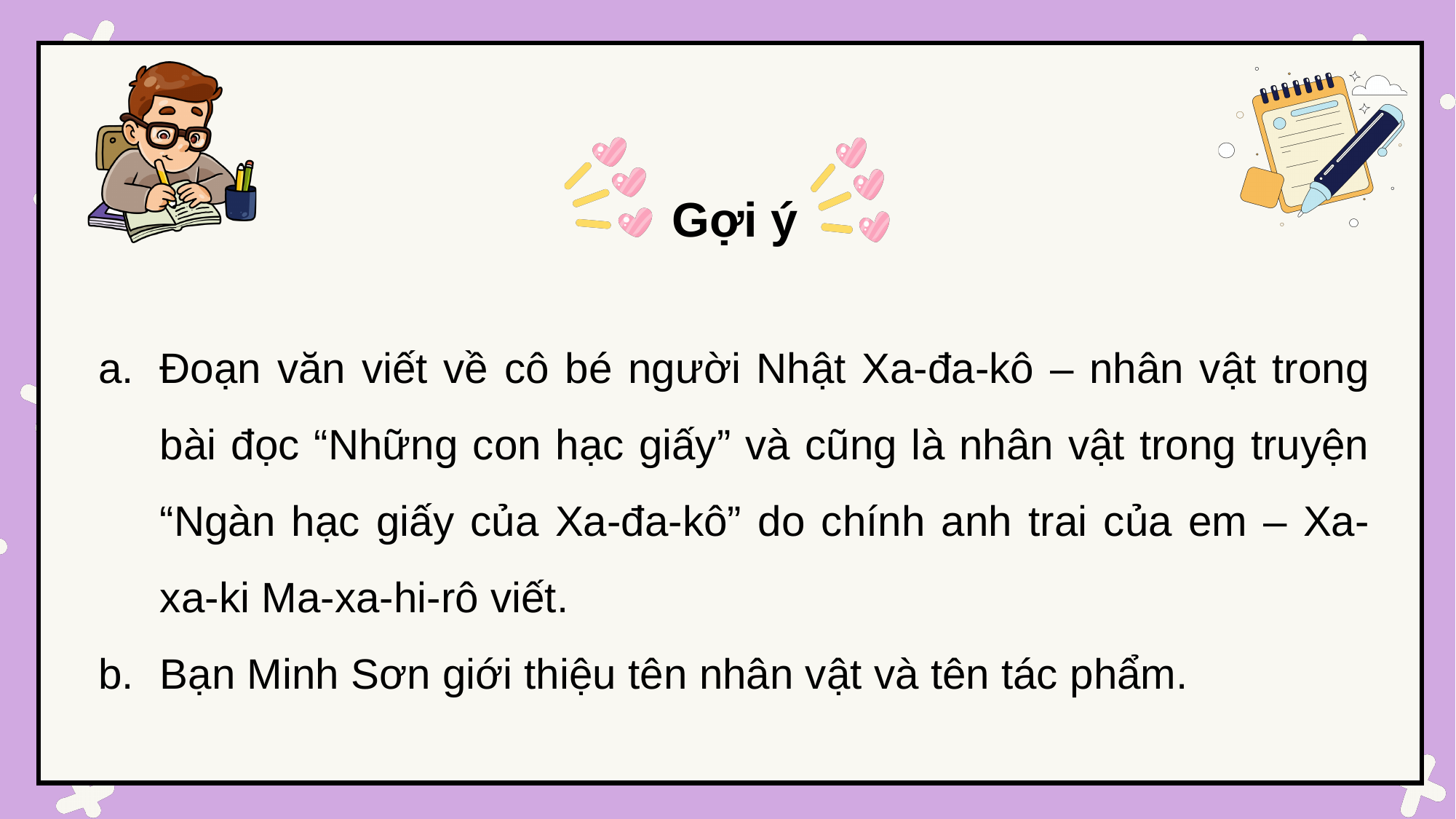

Gợi ý
Đoạn văn viết về cô bé người Nhật Xa-đa-kô – nhân vật trong bài đọc “Những con hạc giấy” và cũng là nhân vật trong truyện “Ngàn hạc giấy của Xa-đa-kô” do chính anh trai của em – Xa-xa-ki Ma-xa-hi-rô viết.
Bạn Minh Sơn giới thiệu tên nhân vật và tên tác phẩm.